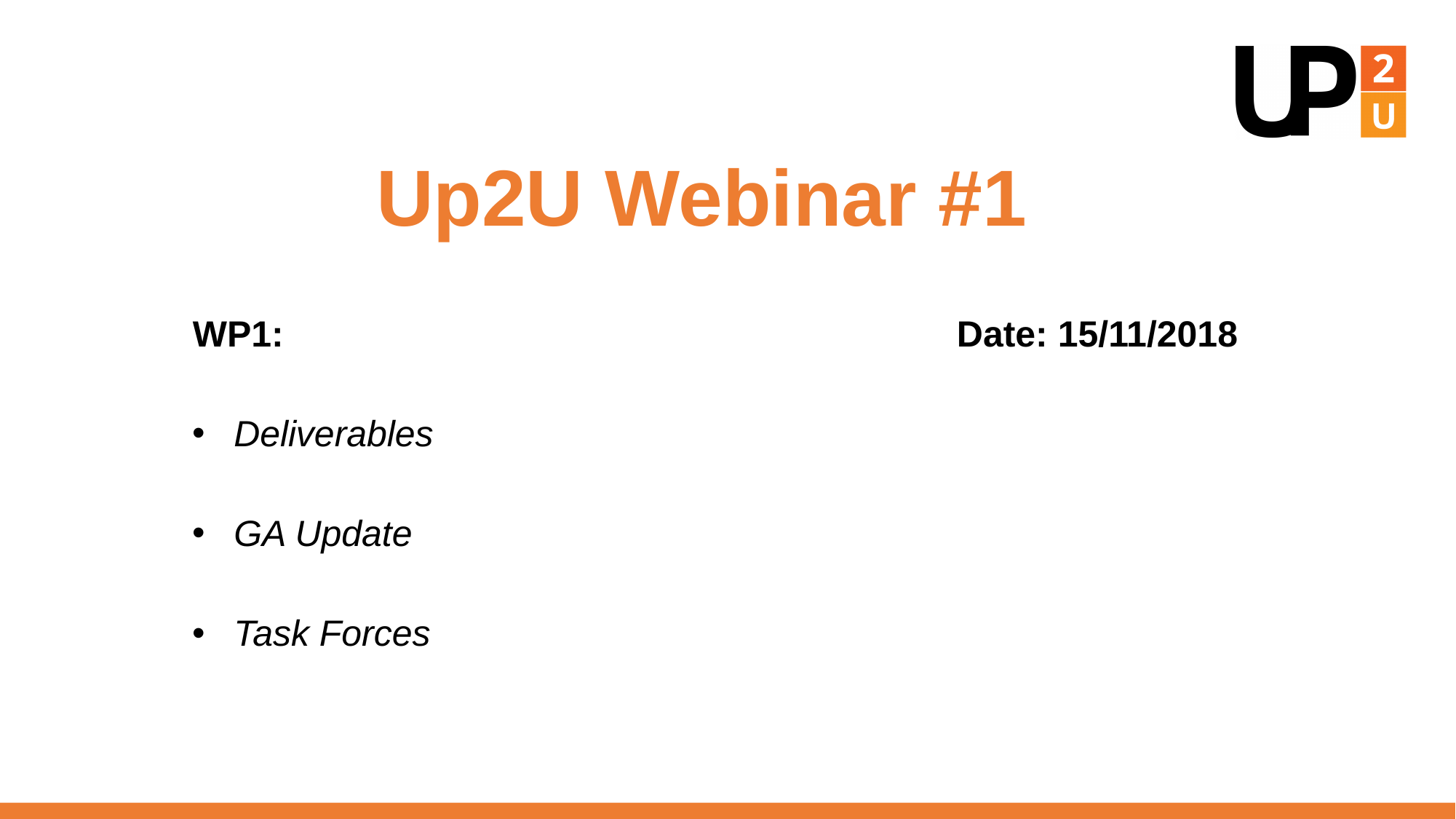

# Up2U Webinar #1
WP1:							Date: 15/11/2018
Deliverables
GA Update
Task Forces